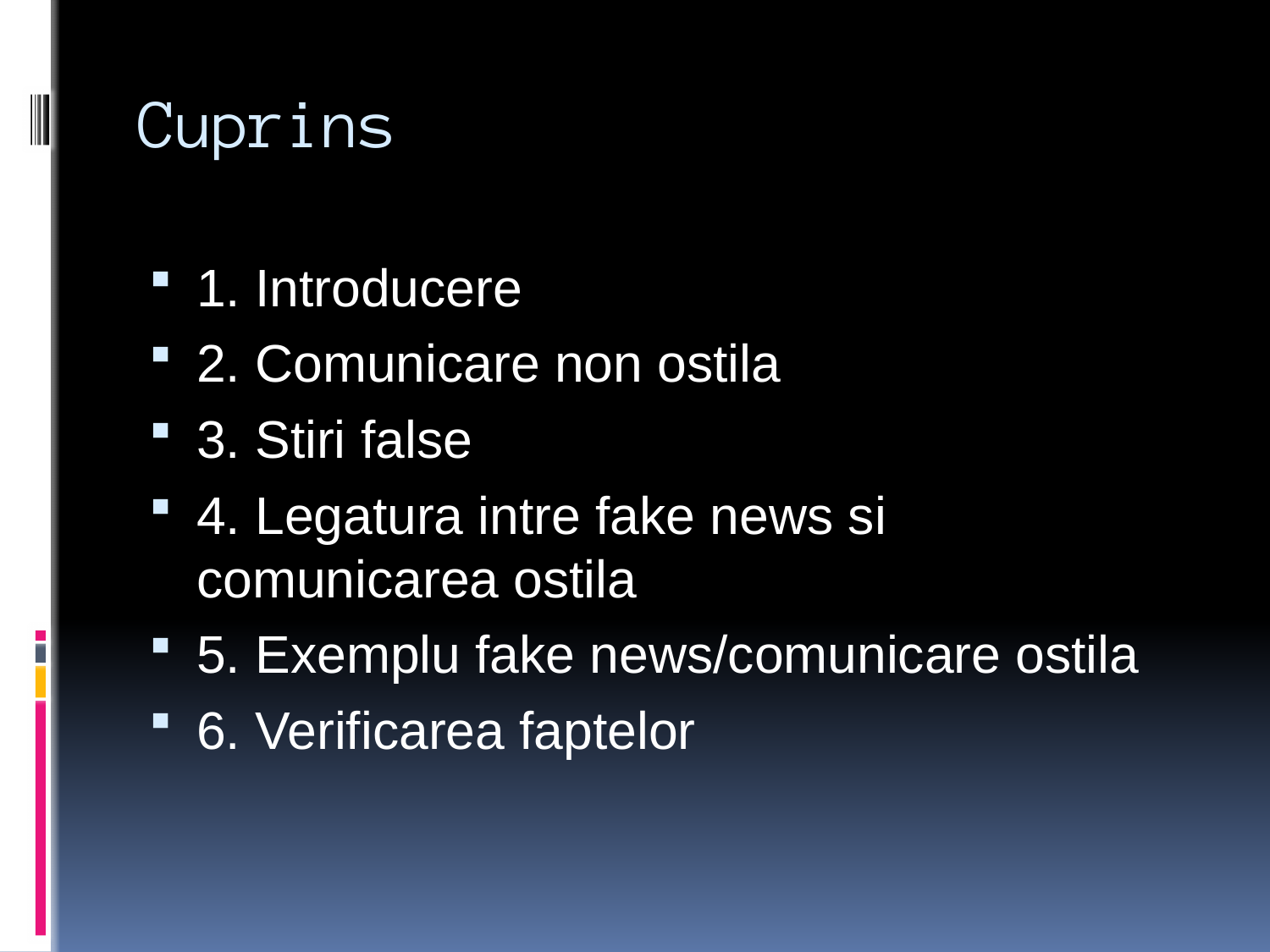

# Cuprins
1. Introducere
2. Comunicare non ostila
3. Stiri false
4. Legatura intre fake news si comunicarea ostila
5. Exemplu fake news/comunicare ostila
6. Verificarea faptelor